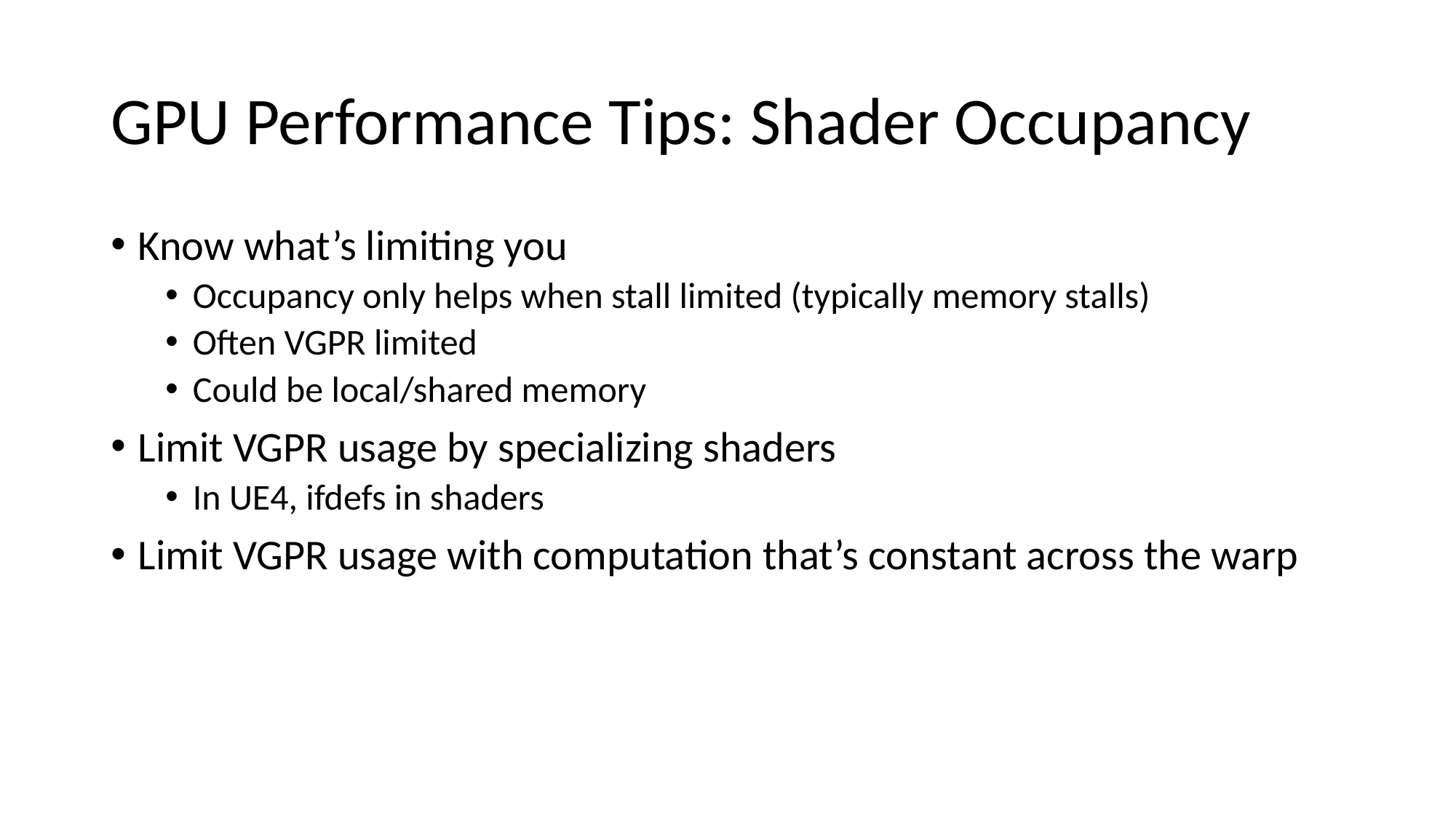

# GPU Performance Tips: Shader Occupancy
Know what’s limiting you
Occupancy only helps when stall limited (typically memory stalls)
Often VGPR limited
Could be local/shared memory
Limit VGPR usage by specializing shaders
In UE4, ifdefs in shaders
Limit VGPR usage with computation that’s constant across the warp